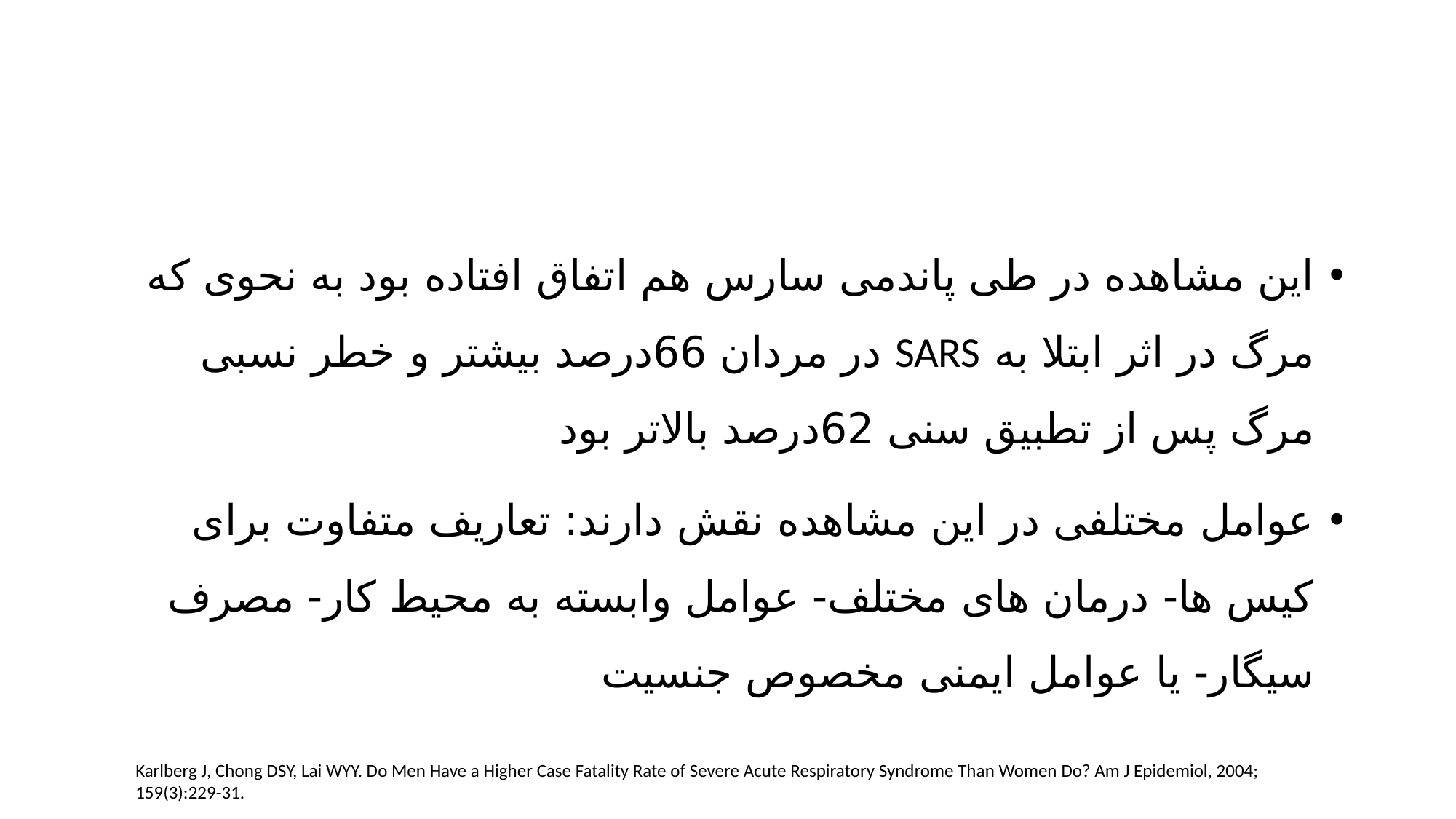

#
این مشاهده در طی پاندمی سارس هم اتفاق افتاده بود به نحوی که مرگ در اثر ابتلا به SARS در مردان 66درصد بیشتر و خطر نسبی مرگ پس از تطبیق سنی 62درصد بالاتر بود
عوامل مختلفی در این مشاهده نقش دارند: تعاریف متفاوت برای کیس ها- درمان های مختلف- عوامل وابسته به محیط کار- مصرف سیگار- یا عوامل ایمنی مخصوص جنسیت
Karlberg J, Chong DSY, Lai WYY. Do Men Have a Higher Case Fatality Rate of Severe Acute Respiratory Syndrome Than Women Do? Am J Epidemiol, 2004; 159(3):229-31.